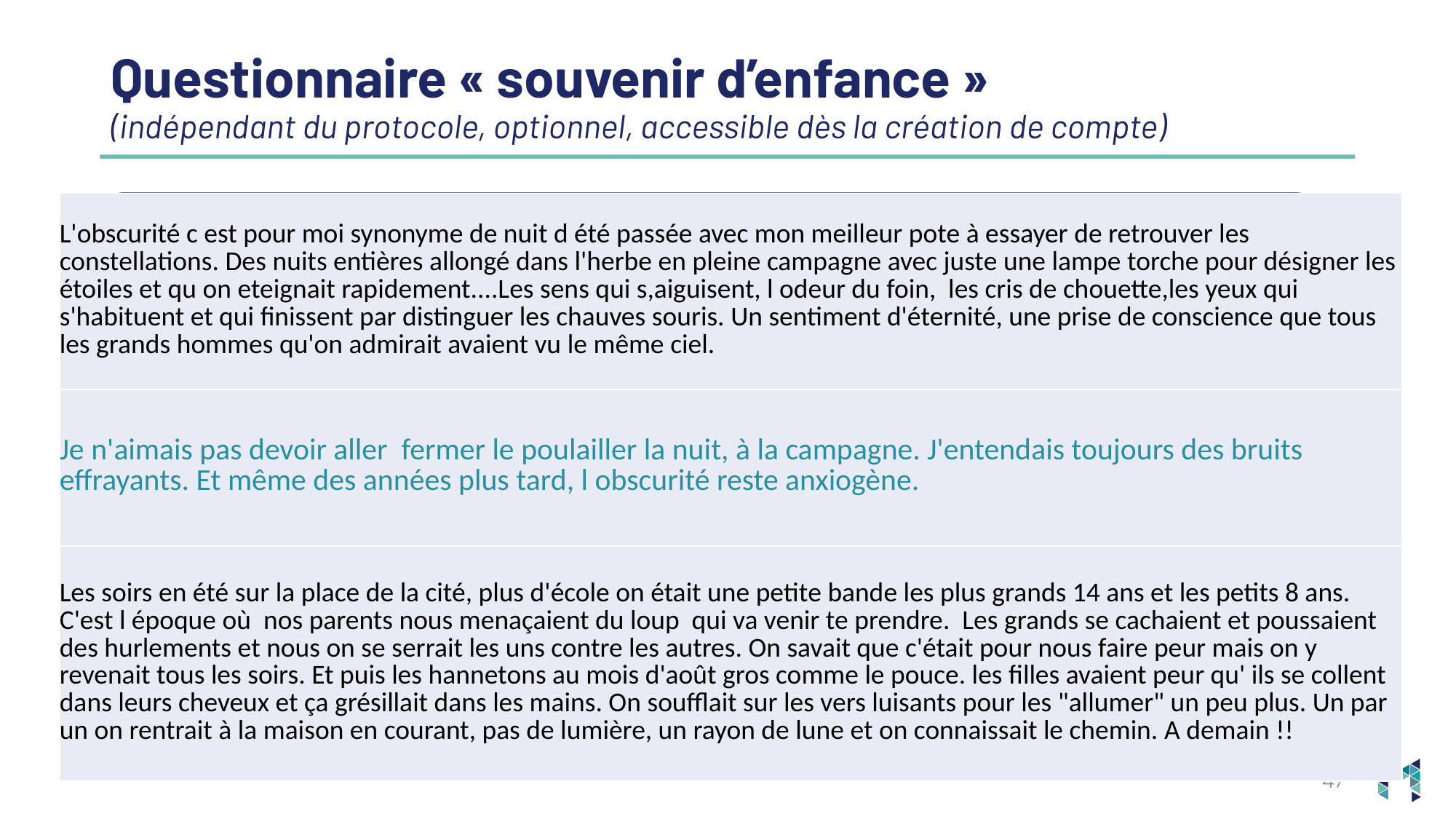

# Questionnaire « souvenir d’enfance » (indépendant du protocole, optionnel, accessible dès la création de compte)
| L'obscurité c est pour moi synonyme de nuit d été passée avec mon meilleur pote à essayer de retrouver les constellations. Des nuits entières allongé dans l'herbe en pleine campagne avec juste une lampe torche pour désigner les étoiles et qu on eteignait rapidement....Les sens qui s,aiguisent, l odeur du foin, les cris de chouette,les yeux qui s'habituent et qui finissent par distinguer les chauves souris. Un sentiment d'éternité, une prise de conscience que tous les grands hommes qu'on admirait avaient vu le même ciel. |
| --- |
| Je n'aimais pas devoir aller fermer le poulailler la nuit, à la campagne. J'entendais toujours des bruits effrayants. Et même des années plus tard, l obscurité reste anxiogène. |
| Les soirs en été sur la place de la cité, plus d'école on était une petite bande les plus grands 14 ans et les petits 8 ans. C'est l époque où nos parents nous menaçaient du loup qui va venir te prendre. Les grands se cachaient et poussaient des hurlements et nous on se serrait les uns contre les autres. On savait que c'était pour nous faire peur mais on y revenait tous les soirs. Et puis les hannetons au mois d'août gros comme le pouce. les filles avaient peur qu' ils se collent dans leurs cheveux et ça grésillait dans les mains. On soufflait sur les vers luisants pour les "allumer" un peu plus. Un par un on rentrait à la maison en courant, pas de lumière, un rayon de lune et on connaissait le chemin. A demain !! |
Décrivez un souvenir d’enfance (avant 13 ans) lié à une expérience de l’obscurité à l’extérieur.
47